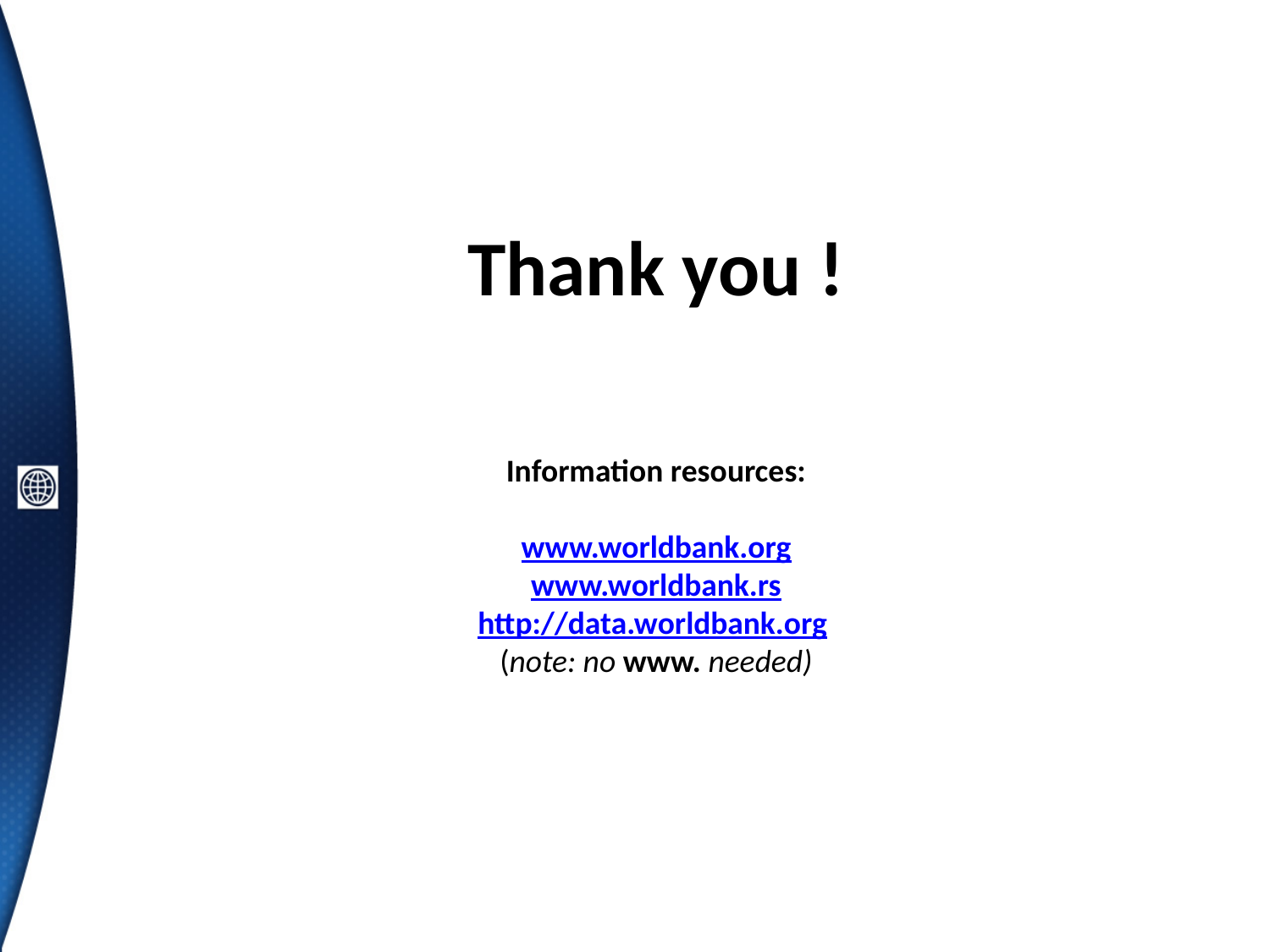

# Thank you !
Information resources:

www.worldbank.org
www.worldbank.rs
http://data.worldbank.org
(note: no www. needed)